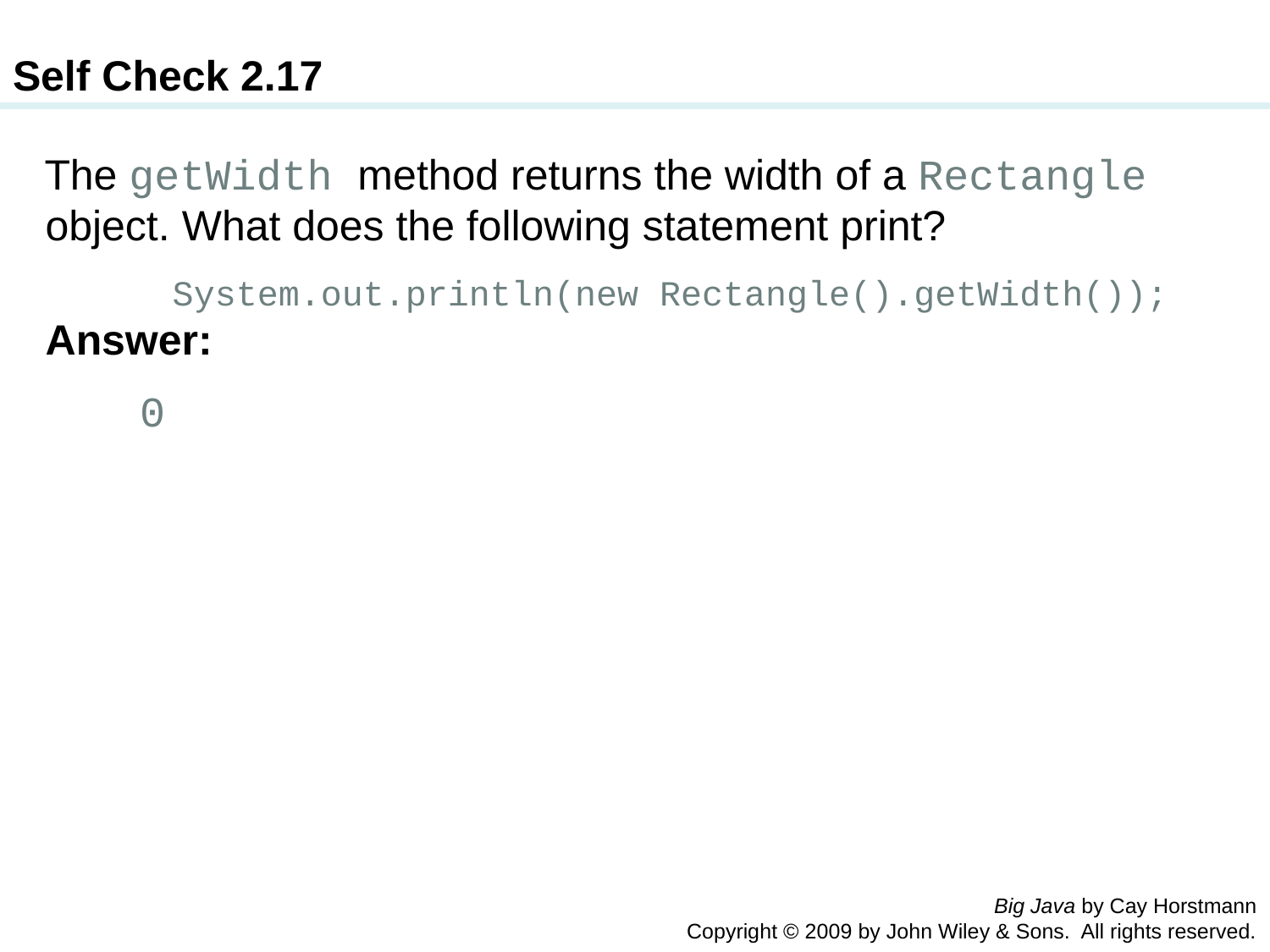

Self Check 2.17
The getWidth method returns the width of a Rectangle object. What does the following statement print?
		System.out.println(new Rectangle().getWidth()); Answer:
0